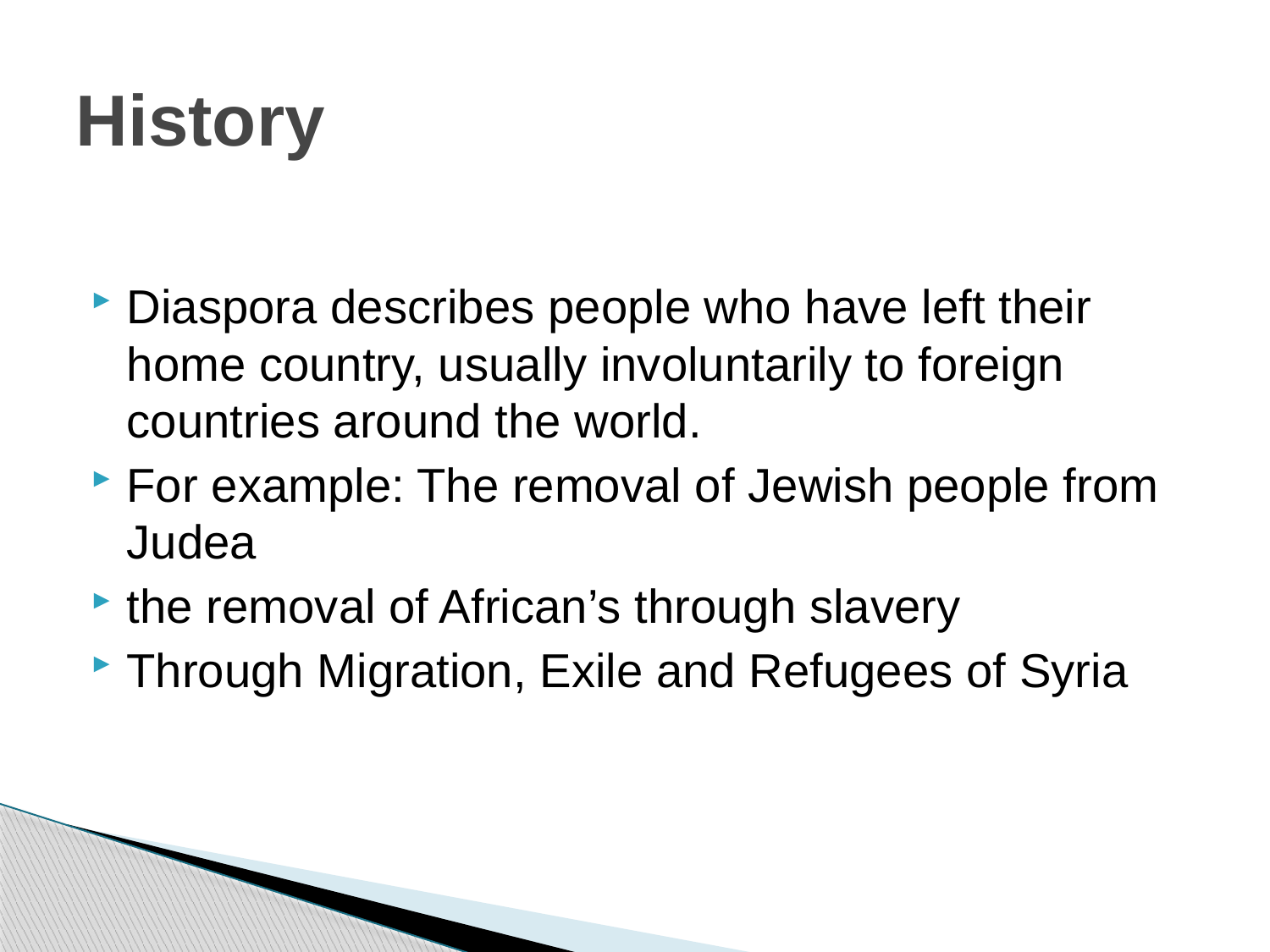

# History

Diaspora describes people who have left their home country, usually involuntarily to foreign countries around the world.
For example: The removal of Jewish people from Judea
the removal of African’s through slavery
Through Migration, Exile and Refugees of Syria